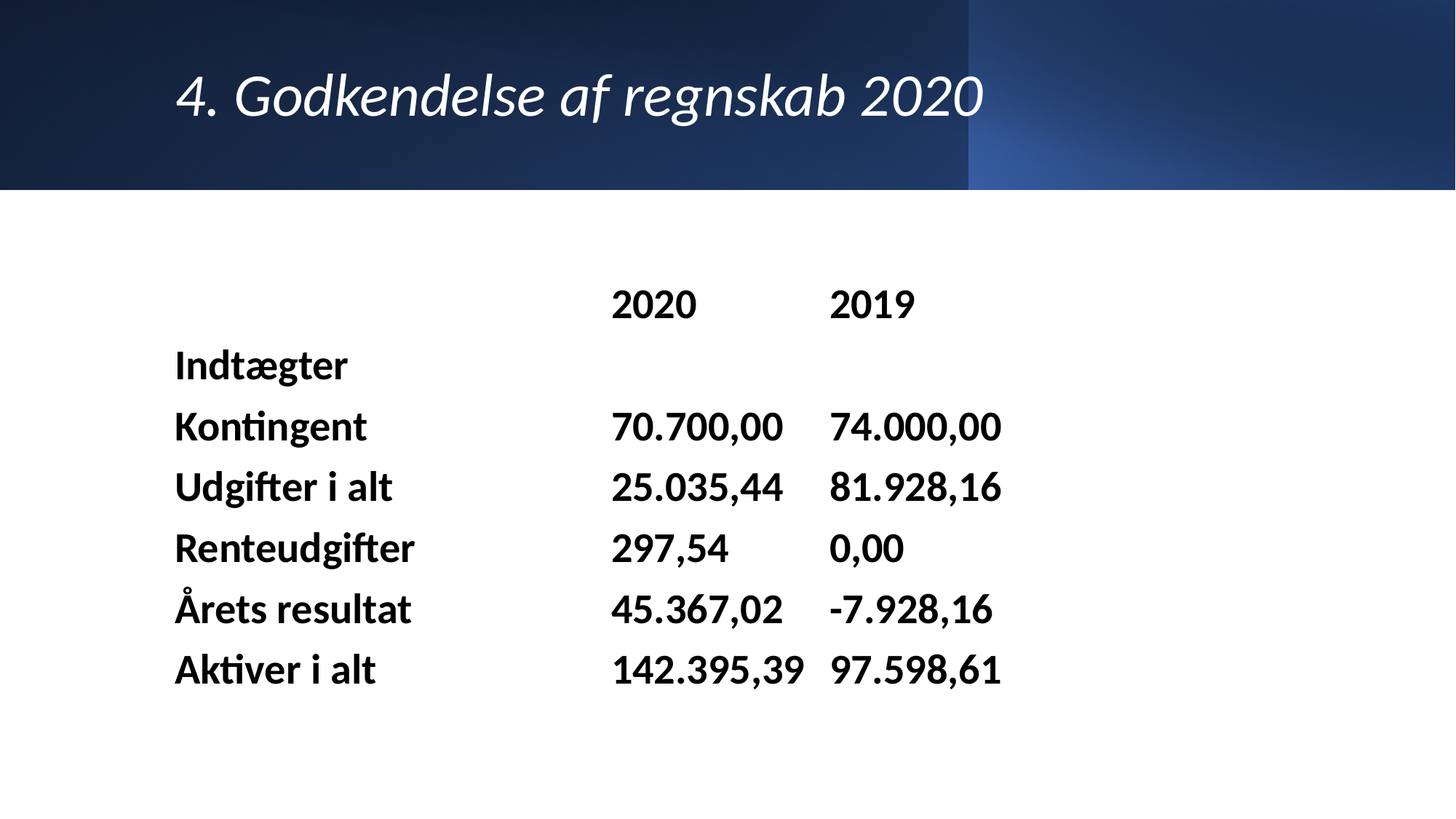

# 4. Godkendelse af regnskab 2020
				2020 		2019
Indtægter
Kontingent  			70.700,00 	74.000,00
Udgifter i alt 		25.035,44 	81.928,16
Renteudgifter 		297,54 	0,00
Årets resultat 		45.367,02 	-7.928,16
Aktiver i alt 			142.395,39 	97.598,61